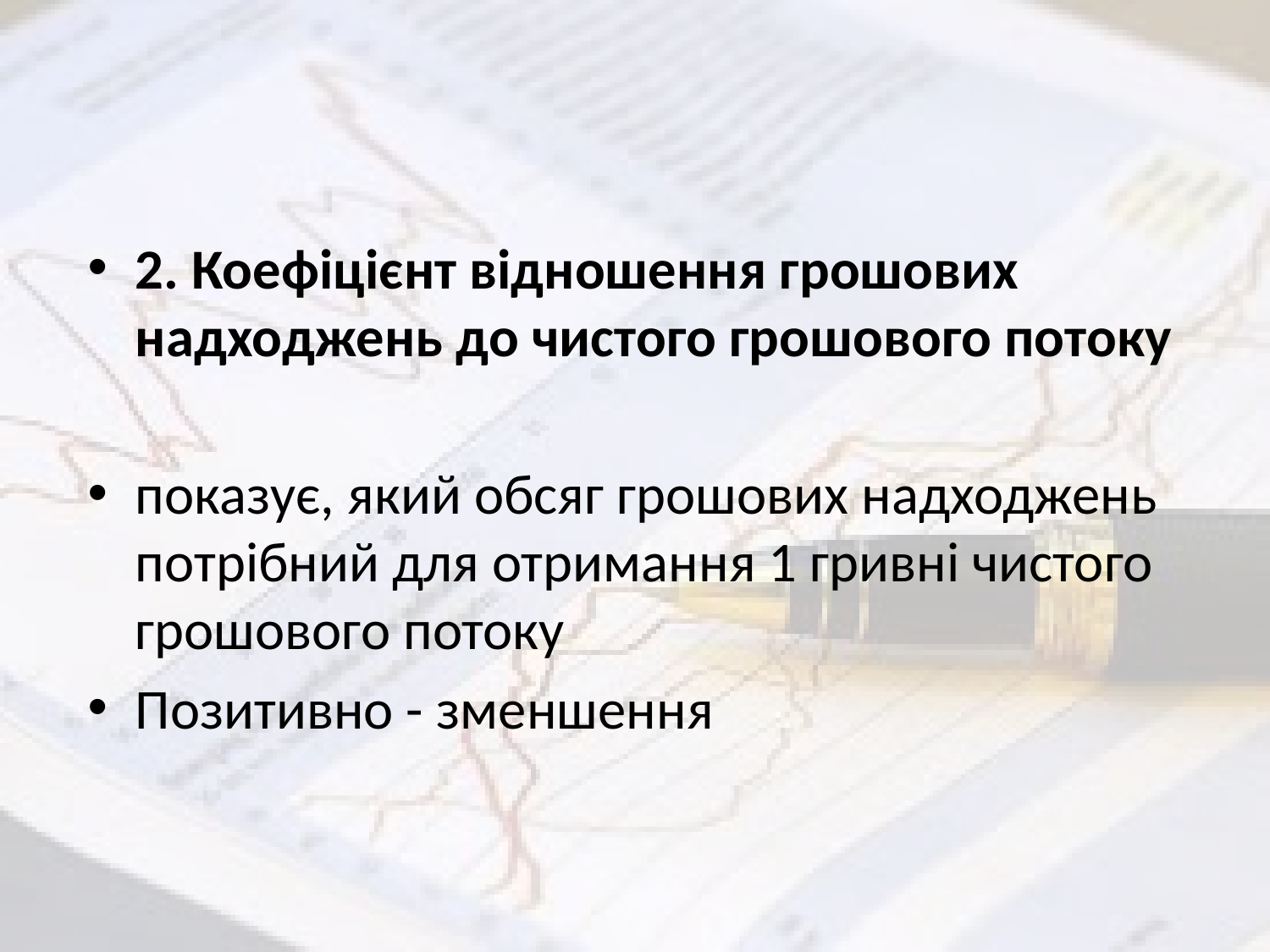

#
2. Коефіцієнт відношення грошових надходжень до чистого грошового потоку

показує, який обсяг грошових надходжень потрібний для отримання 1 гривні чистого грошового потоку
Позитивно - зменшення